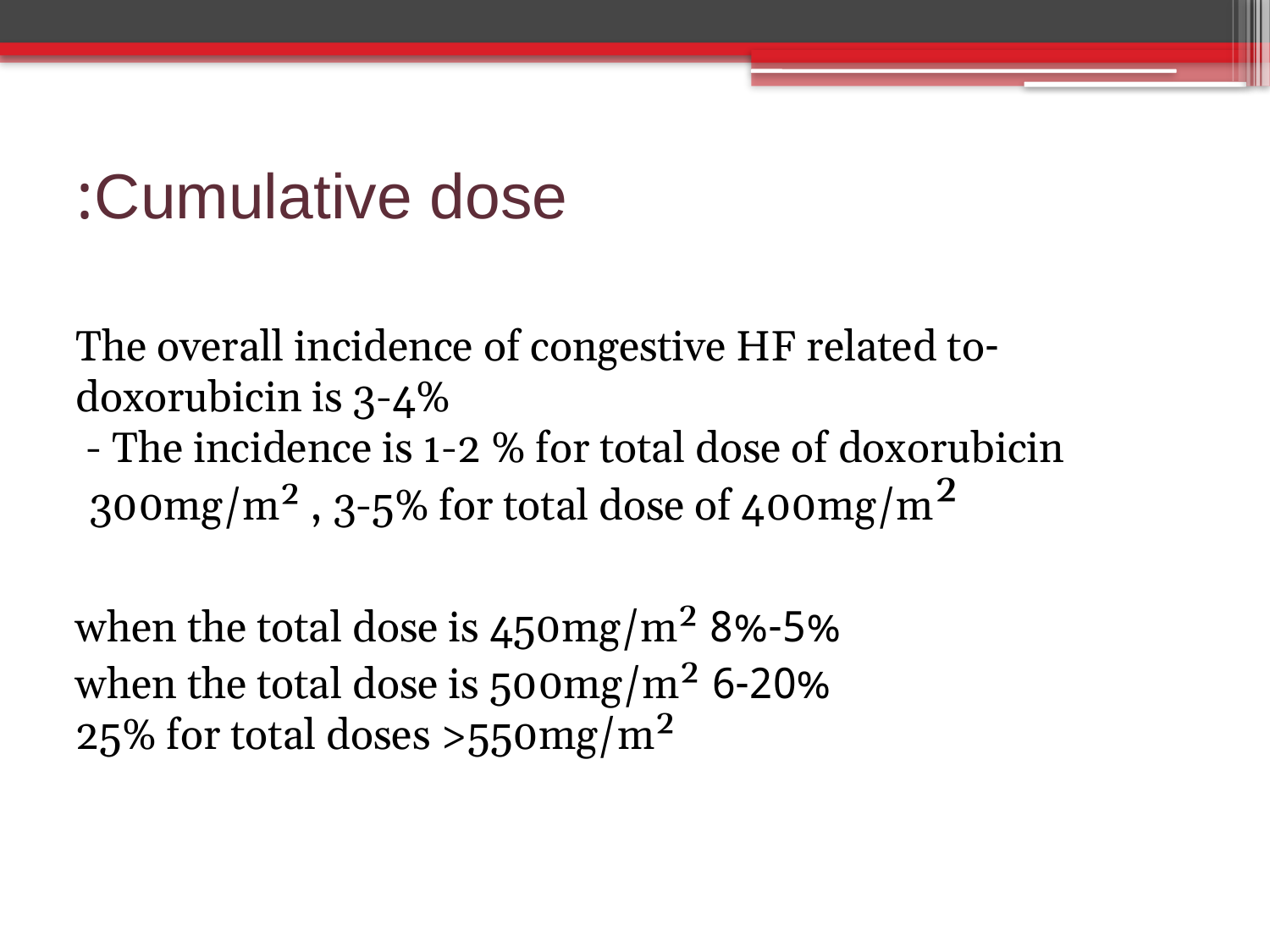

# Cumulative dose:
-The overall incidence of congestive HF related to doxorubicin is 3-4%
 - The incidence is 1-2 % for total dose of doxorubicin 300mg/m² , 3-5% for total dose of 400mg/m²

5%-8% when the total dose is 450mg/m²
6-20% when the total dose is 500mg/m²
25% for total doses >550mg/m²